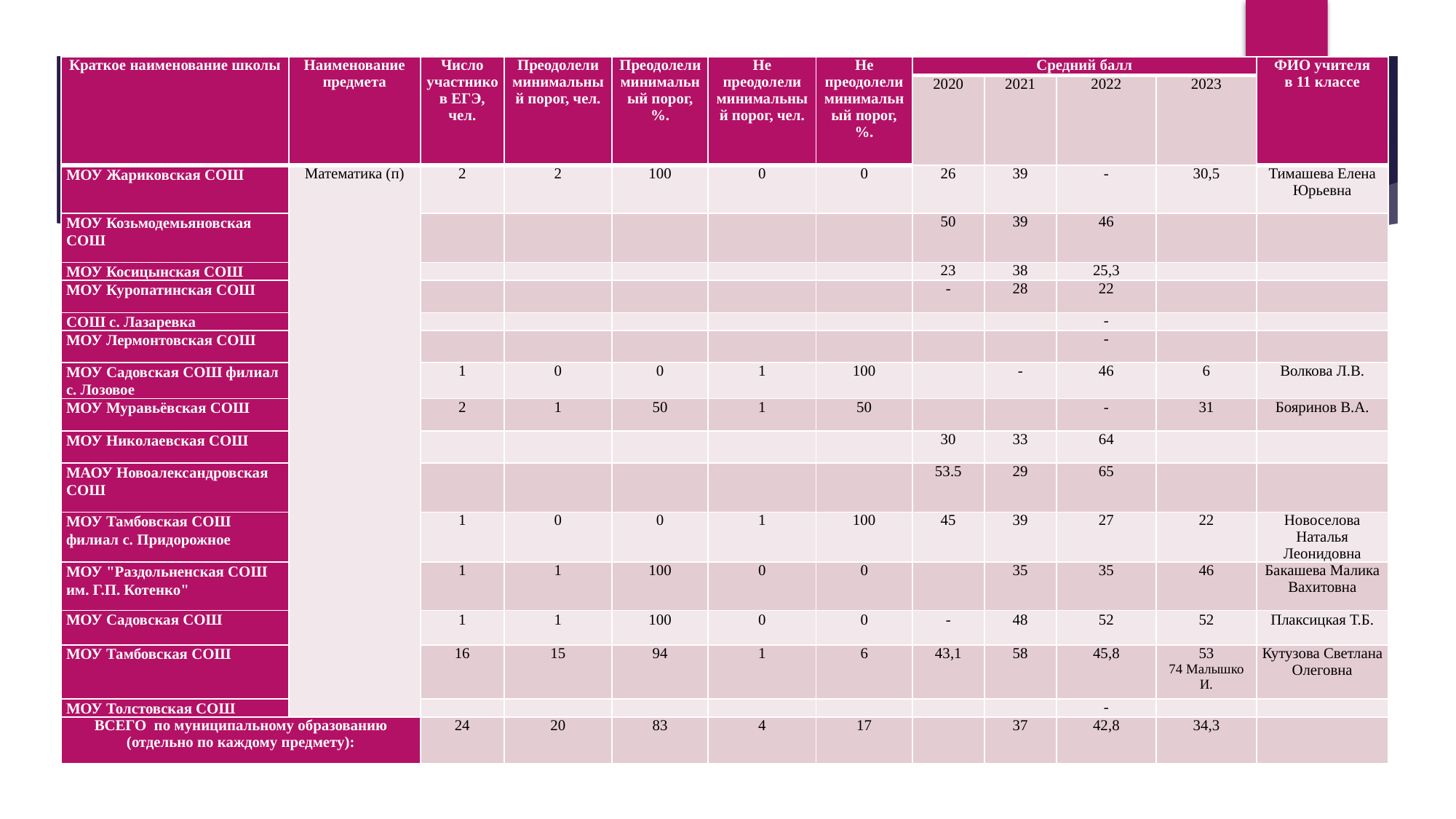

| Краткое наименование школы | Наименование предмета | Число участников ЕГЭ, чел. | Преодолели минимальный порог, чел. | Преодолели минимальный порог, %. | Не преодолели минимальный порог, чел. | Не преодолели минимальный порог, %. | Средний балл |  |  |  | ФИО учителя в 11 классе |
| --- | --- | --- | --- | --- | --- | --- | --- | --- | --- | --- | --- |
|  |  |  |  |  |  |  | 2020 | 2021 | 2022 | 2023 |  |
| МОУ Жариковская СОШ | Математика (п) | 2 | 2 | 100 | 0 | 0 | 26 | 39 | - | 30,5 | Тимашева Елена Юрьевна |
| МОУ Козьмодемьяновская СОШ |  |  |  |  |  |  | 50 | 39 | 46 |  |  |
| МОУ Косицынская СОШ |  |  |  |  |  |  | 23 | 38 | 25,3 |  |  |
| МОУ Куропатинская СОШ |  |  |  |  |  |  | - | 28 | 22 |  |  |
| СОШ с. Лазаревка |  |  |  |  |  |  |  |  | - |  |  |
| МОУ Лермонтовская СОШ |  |  |  |  |  |  |  |  | - |  |  |
| МОУ Садовская СОШ филиал с. Лозовое |  | 1 | 0 | 0 | 1 | 100 |  | - | 46 | 6 | Волкова Л.В. |
| МОУ Муравьёвская СОШ |  | 2 | 1 | 50 | 1 | 50 |  |  | - | 31 | Бояринов В.А. |
| МОУ Николаевская СОШ |  |  |  |  |  |  | 30 | 33 | 64 |  |  |
| МАОУ Новоалександровская СОШ |  |  |  |  |  |  | 53.5 | 29 | 65 |  |  |
| МОУ Тамбовская СОШ филиал с. Придорожное |  | 1 | 0 | 0 | 1 | 100 | 45 | 39 | 27 | 22 | Новоселова Наталья Леонидовна |
| МОУ "Раздольненская СОШ им. Г.П. Котенко" |  | 1 | 1 | 100 | 0 | 0 |  | 35 | 35 | 46 | Бакашева Малика Вахитовна |
| МОУ Садовская СОШ |  | 1 | 1 | 100 | 0 | 0 | - | 48 | 52 | 52 | Плаксицкая Т.Б. |
| МОУ Тамбовская СОШ |  | 16 | 15 | 94 | 1 | 6 | 43,1 | 58 | 45,8 | 53 74 Малышко И. | Кутузова Светлана Олеговна |
| МОУ Толстовская СОШ |  |  |  |  |  |  |  |  | - |  |  |
| ВСЕГО по муниципальному образованию (отдельно по каждому предмету): |  | 24 | 20 | 83 | 4 | 17 |  | 37 | 42,8 | 34,3 |  |